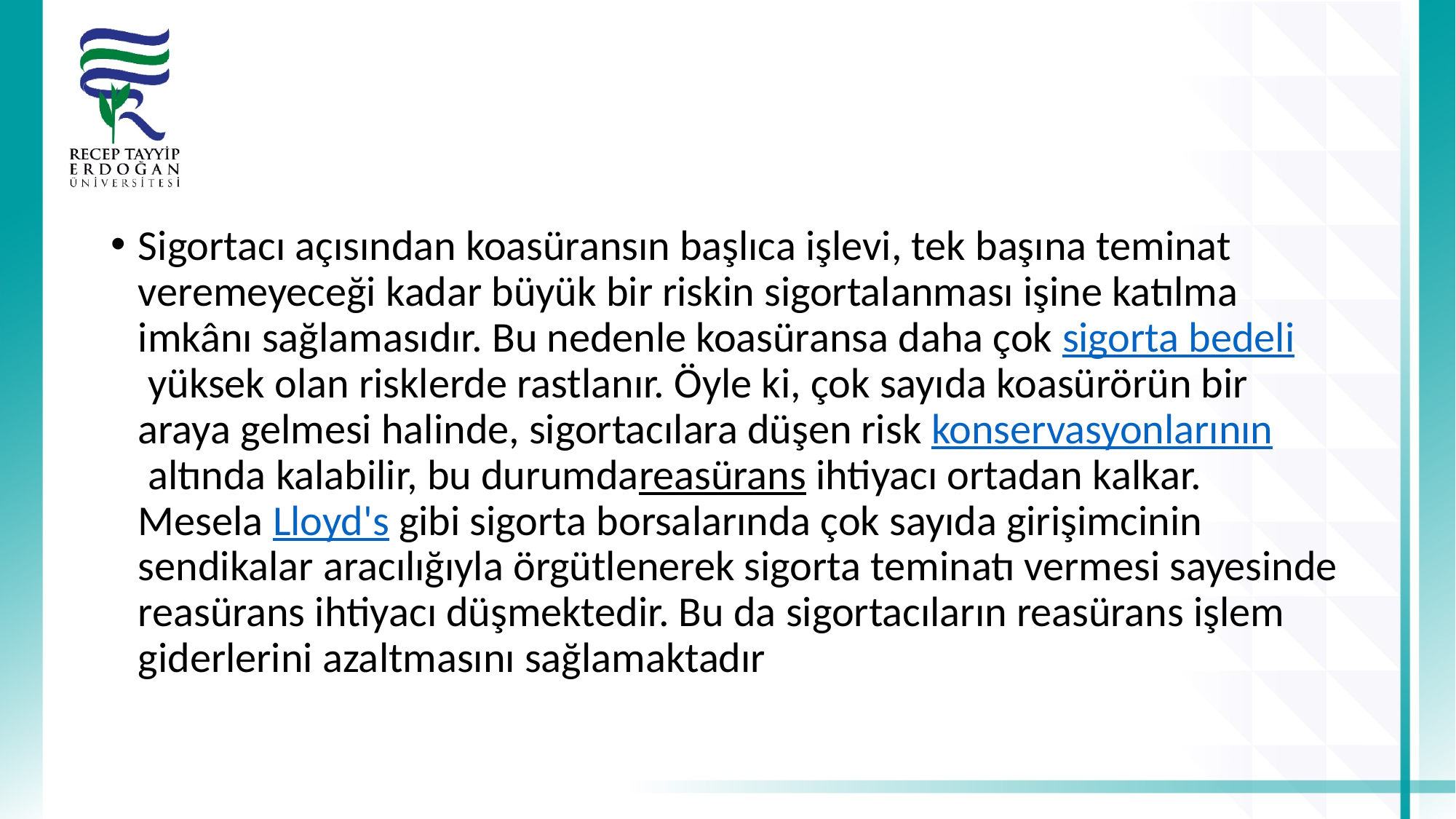

#
Sigortacı açısından koasüransın başlıca işlevi, tek başına teminat veremeyeceği kadar büyük bir riskin sigortalanması işine katılma imkânı sağlamasıdır. Bu nedenle koasüransa daha çok sigorta bedeli yüksek olan risklerde rastlanır. Öyle ki, çok sayıda koasürörün bir araya gelmesi halinde, sigortacılara düşen risk konservasyonlarının altında kalabilir, bu durumdareasürans ihtiyacı ortadan kalkar. Mesela Lloyd's gibi sigorta borsalarında çok sayıda girişimcinin sendikalar aracılığıyla örgütlenerek sigorta teminatı vermesi sayesinde reasürans ihtiyacı düşmektedir. Bu da sigortacıların reasürans işlem giderlerini azaltmasını sağlamaktadır